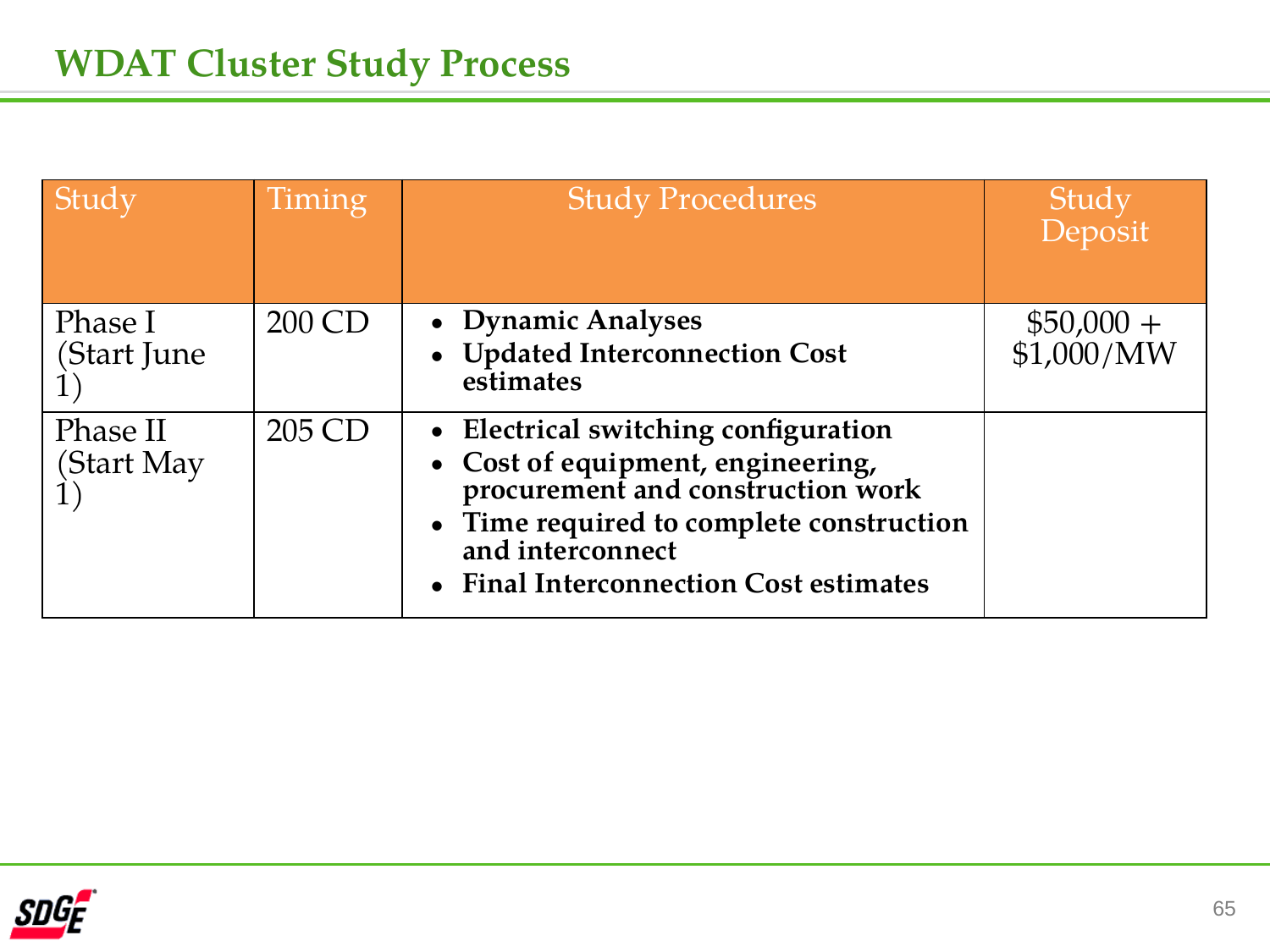

WDAT Cluster Study Process
| Study | Timing | Study Procedures | Study Deposit |
| --- | --- | --- | --- |
| Phase I (Start June 1) | 200 CD | Dynamic Analyses Updated Interconnection Cost estimates | $50,000 + $1,000/MW |
| Phase II (Start May 1) | 205 CD | Electrical switching configuration Cost of equipment, engineering, procurement and construction work Time required to complete construction and interconnect Final Interconnection Cost estimates |  |
65